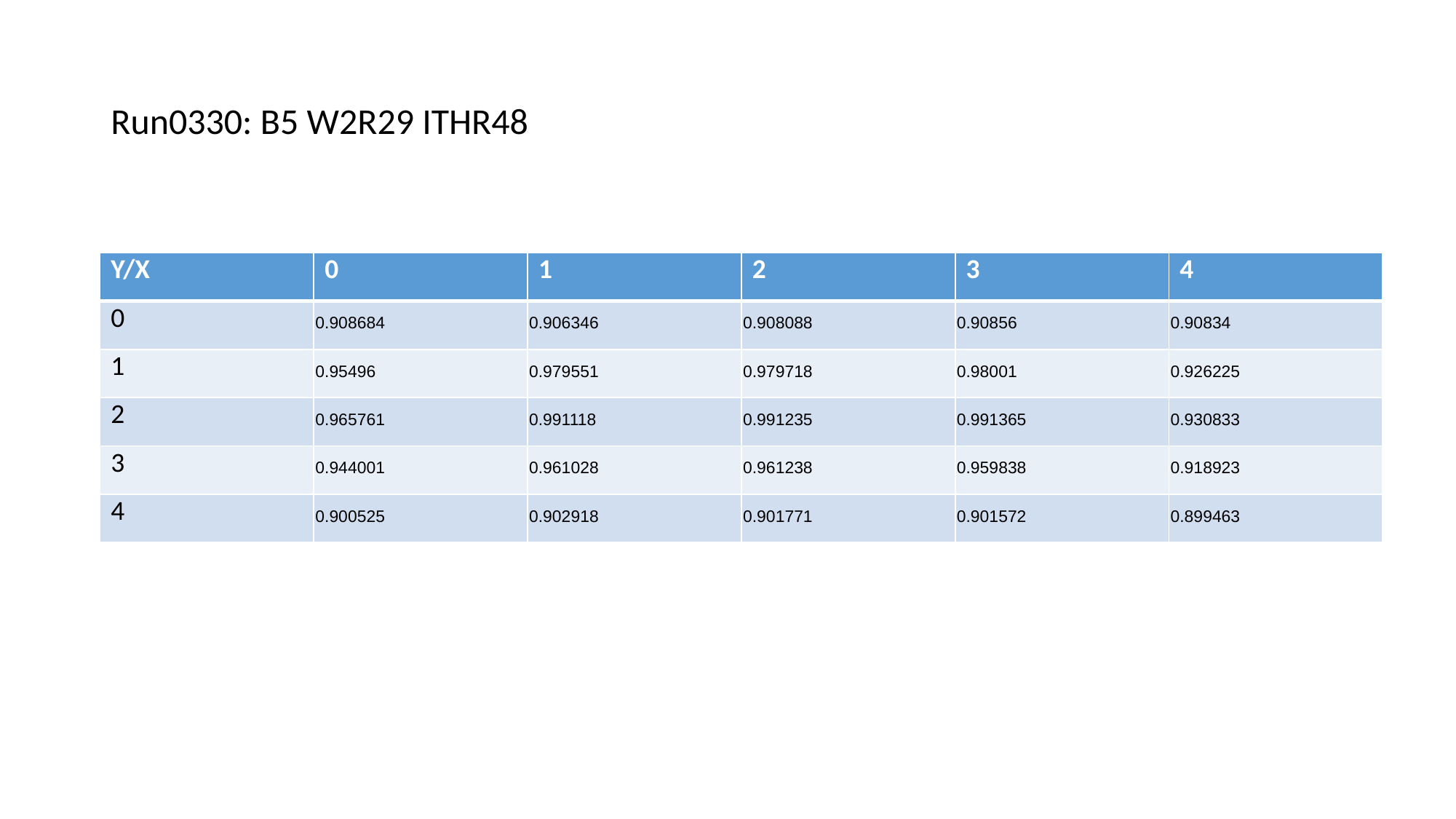

# Run0330: B5 W2R29 ITHR48
| Y/X | 0 | 1 | 2 | 3 | 4 |
| --- | --- | --- | --- | --- | --- |
| 0 | 0.908684 | 0.906346 | 0.908088 | 0.90856 | 0.90834 |
| 1 | 0.95496 | 0.979551 | 0.979718 | 0.98001 | 0.926225 |
| 2 | 0.965761 | 0.991118 | 0.991235 | 0.991365 | 0.930833 |
| 3 | 0.944001 | 0.961028 | 0.961238 | 0.959838 | 0.918923 |
| 4 | 0.900525 | 0.902918 | 0.901771 | 0.901572 | 0.899463 |